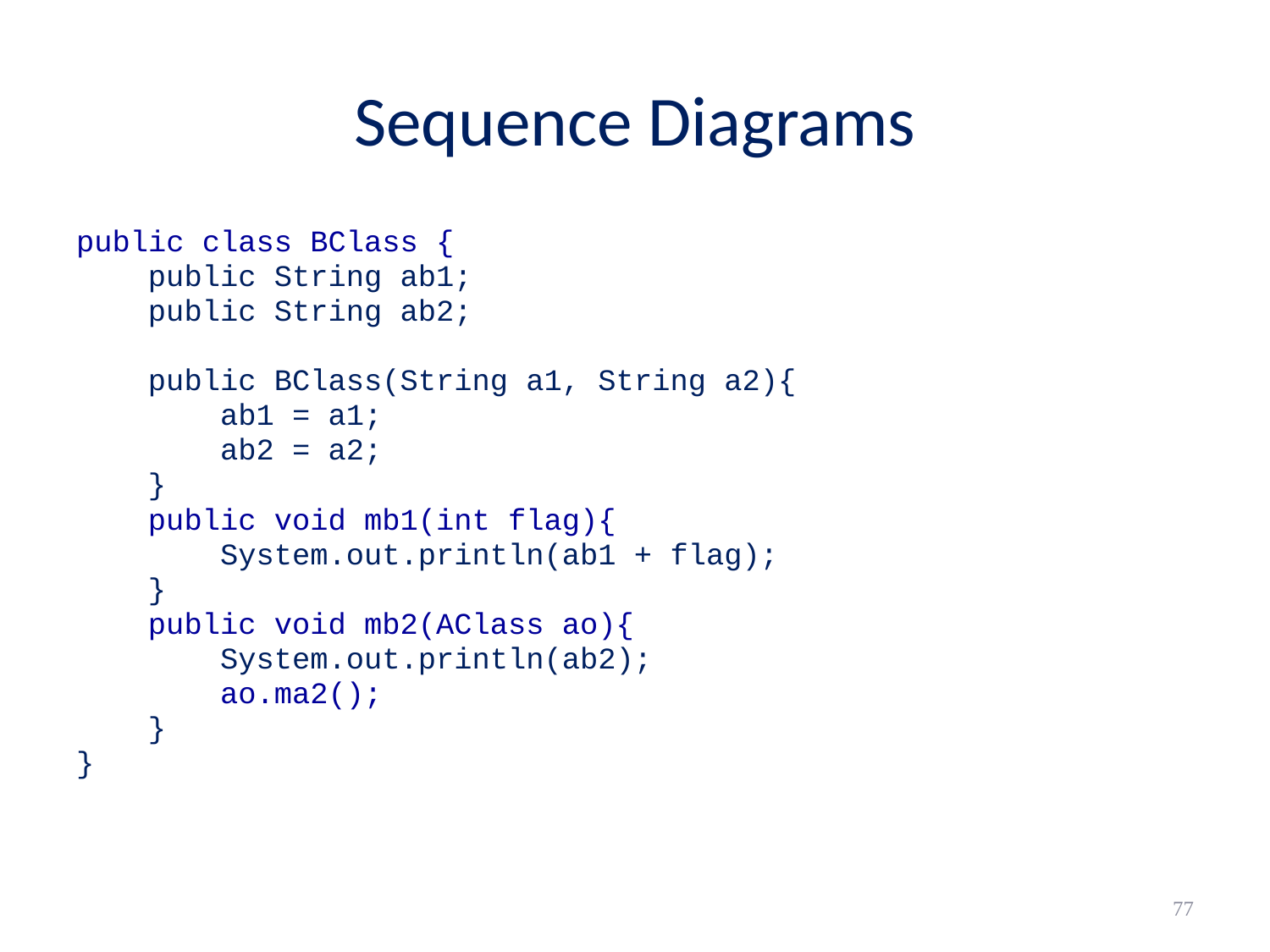

# Sequence Diagrams
public class BClass {
    public String ab1;
    public String ab2;

    public BClass(String a1, String a2){
        ab1 = a1;
        ab2 = a2;
    }
    public void mb1(int flag){
        System.out.println(ab1 + flag);
    }
    public void mb2(AClass ao){
        System.out.println(ab2);
        ao.ma2();
    }
}
77